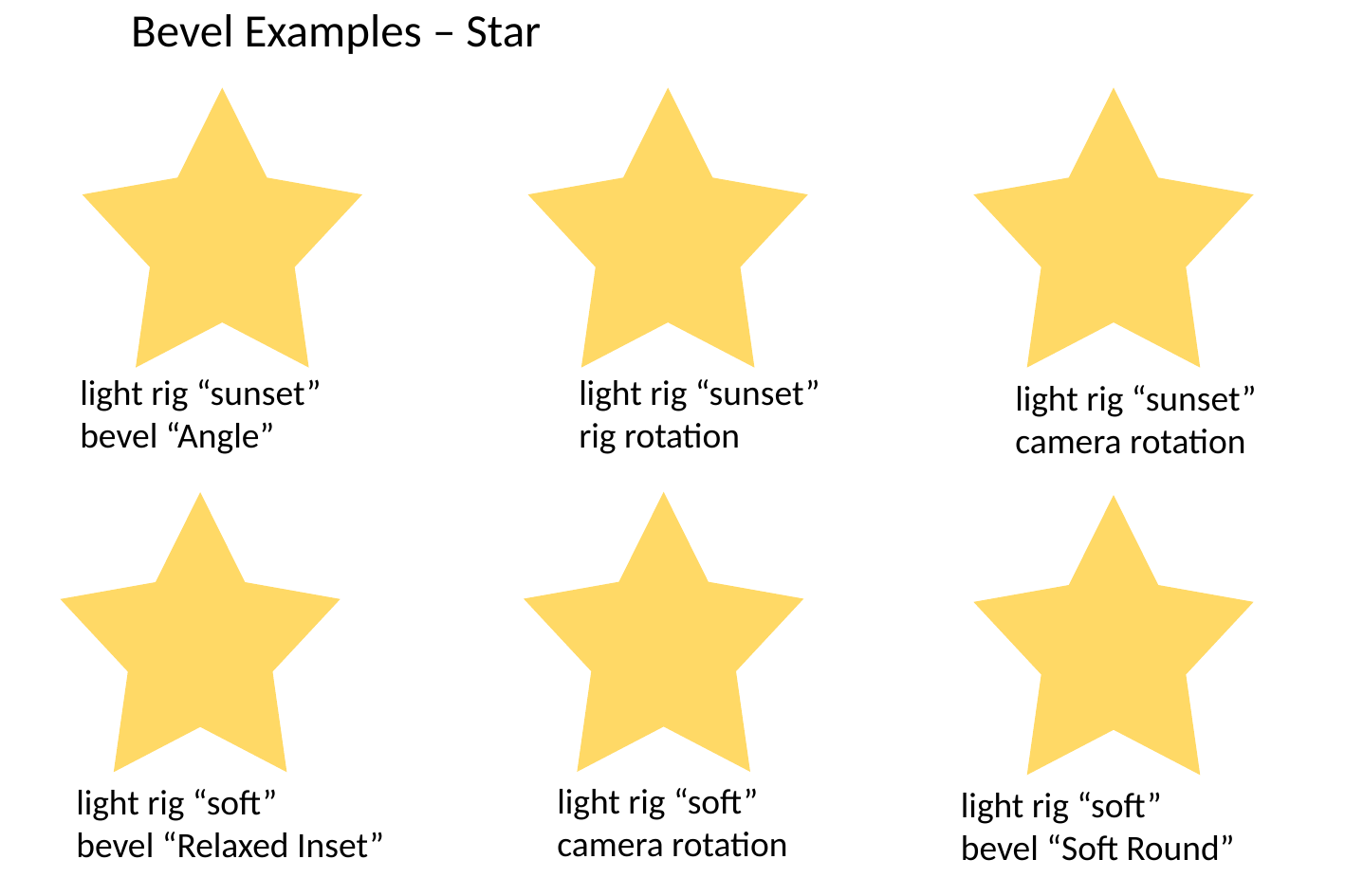

# Bevel Examples – Star

light rig “sunset”
bevel “Angle”
light rig “sunset”
rig rotation
light rig “sunset”
camera rotation

light rig “soft”
camera rotation
light rig “soft”
bevel “Relaxed Inset”
light rig “soft”
bevel “Soft Round”